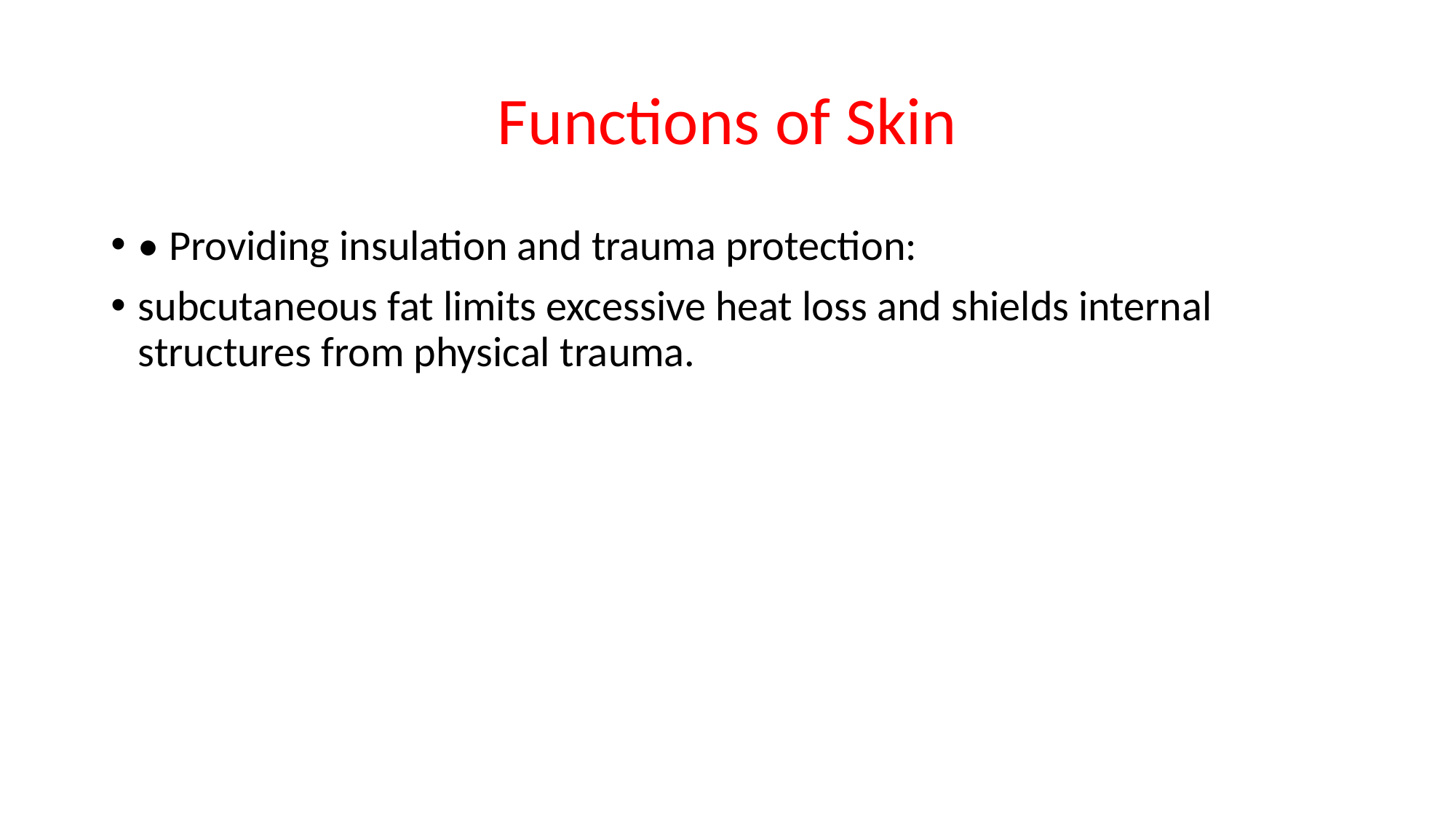

# Functions of Skin
• Providing insulation and trauma protection:
subcutaneous fat limits excessive heat loss and shields internal structures from physical trauma.